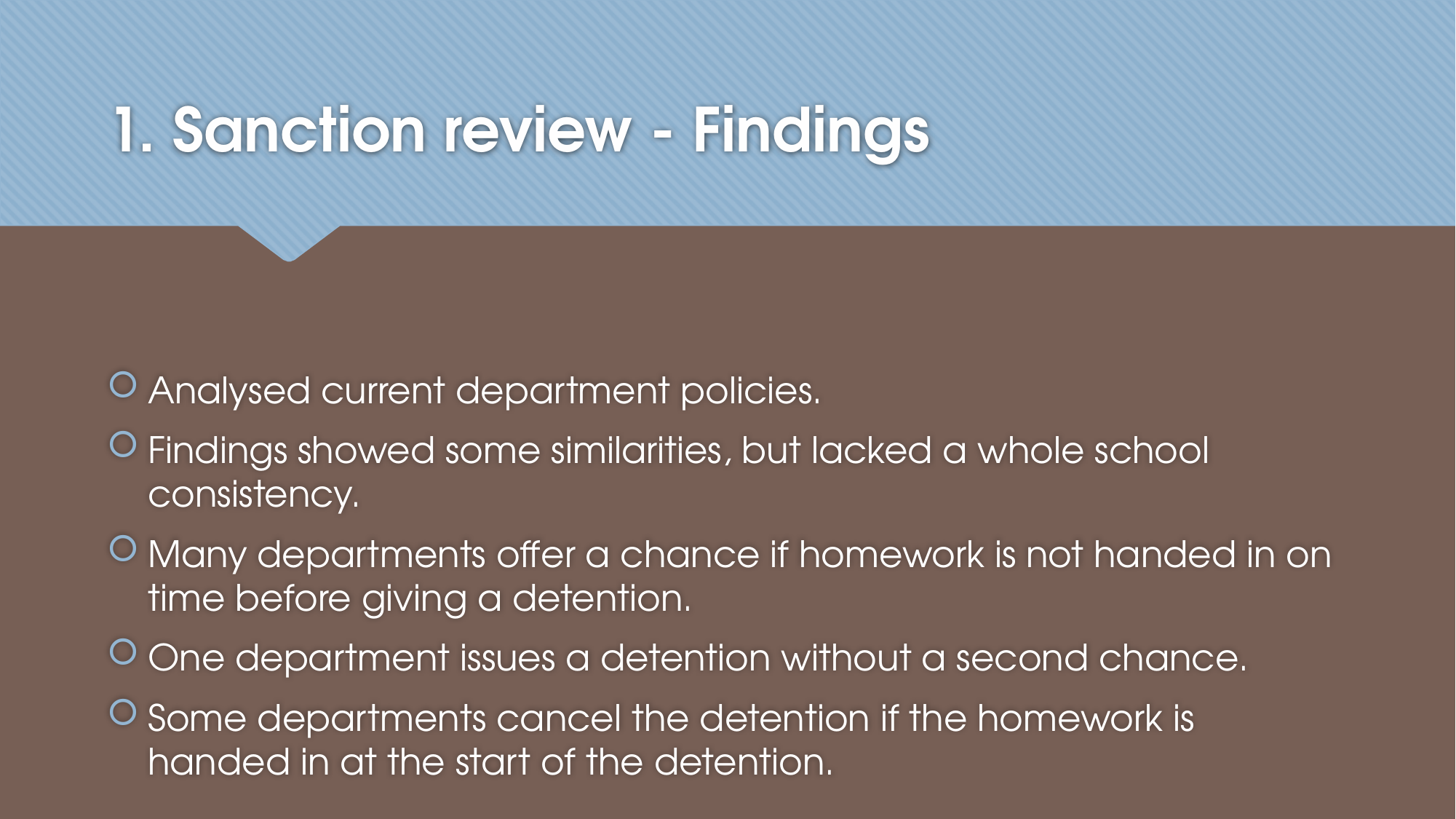

# 1. Sanction review - Findings
Analysed current department policies.
Findings showed some similarities, but lacked a whole school consistency.
Many departments offer a chance if homework is not handed in on time before giving a detention.
One department issues a detention without a second chance.
Some departments cancel the detention if the homework is handed in at the start of the detention.